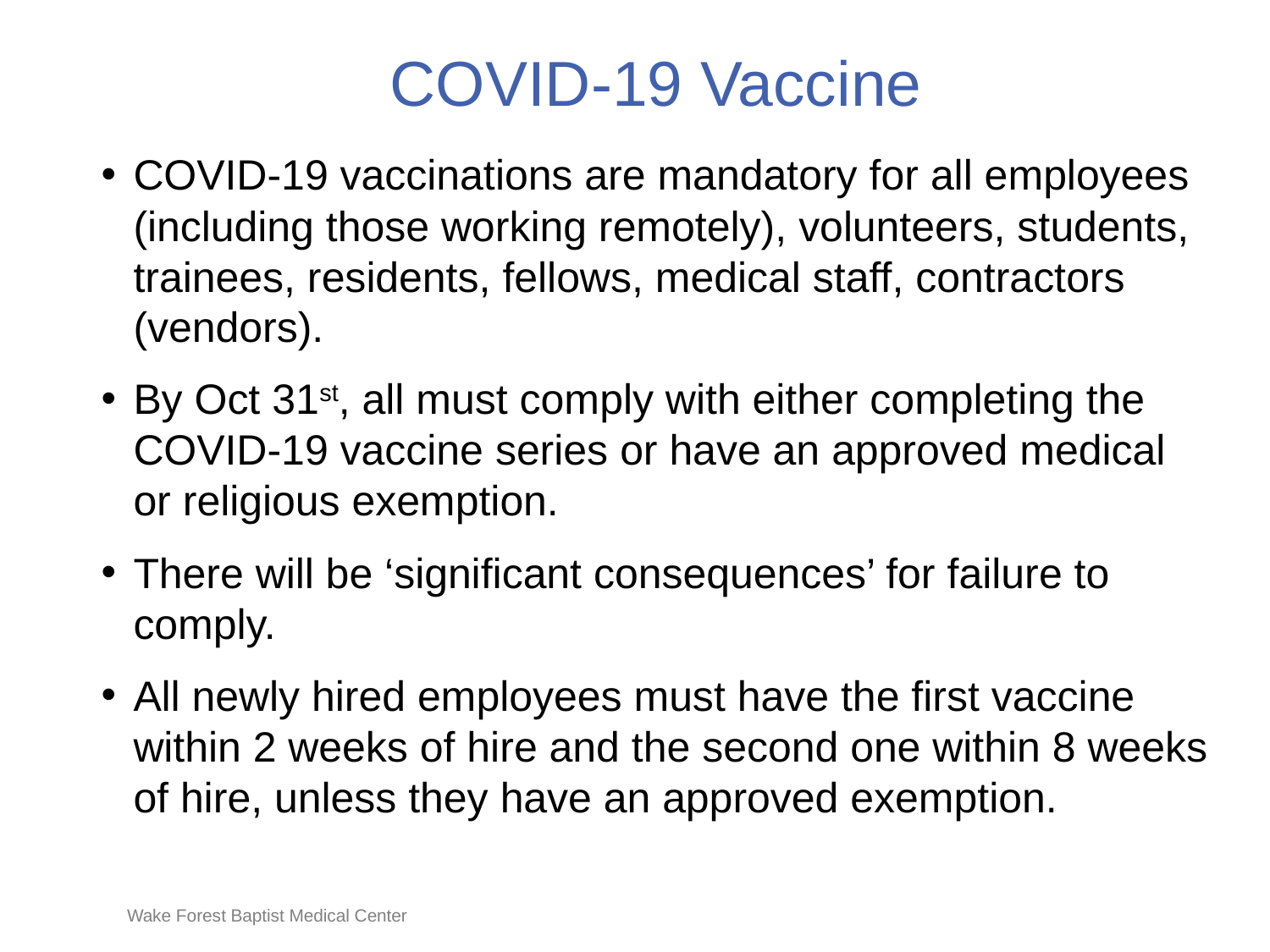

# COVID-19 Vaccine
COVID-19 vaccinations are mandatory for all employees (including those working remotely), volunteers, students, trainees, residents, fellows, medical staff, contractors (vendors).
By Oct 31st, all must comply with either completing the COVID-19 vaccine series or have an approved medical or religious exemption.
There will be ‘significant consequences’ for failure to comply.
All newly hired employees must have the first vaccine within 2 weeks of hire and the second one within 8 weeks of hire, unless they have an approved exemption.